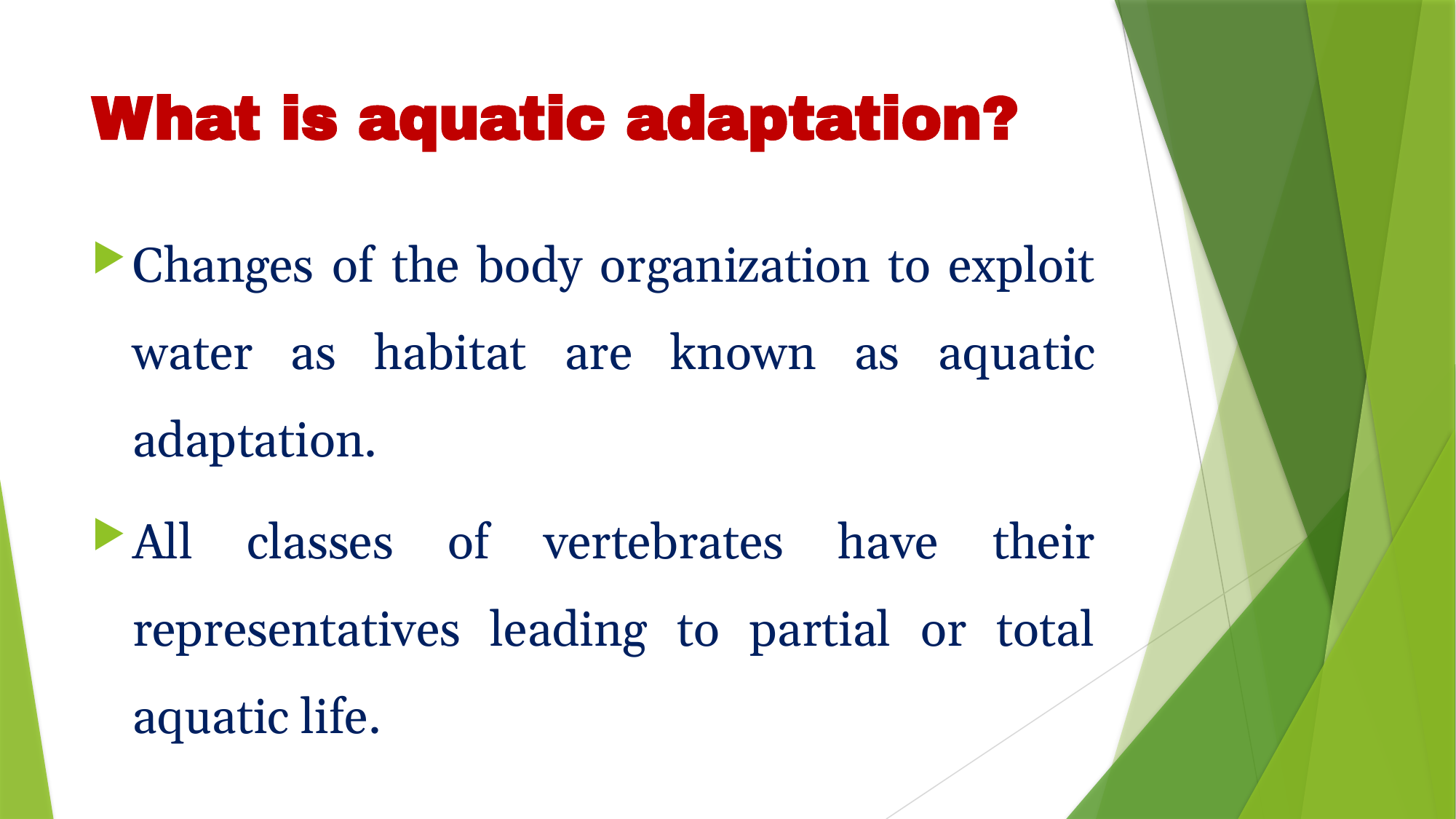

# What is aquatic adaptation?
Changes of the body organization to exploit water as habitat are known as aqua­tic adaptation.
All classes of vertebrates have their representatives leading to partial or total aquatic life.